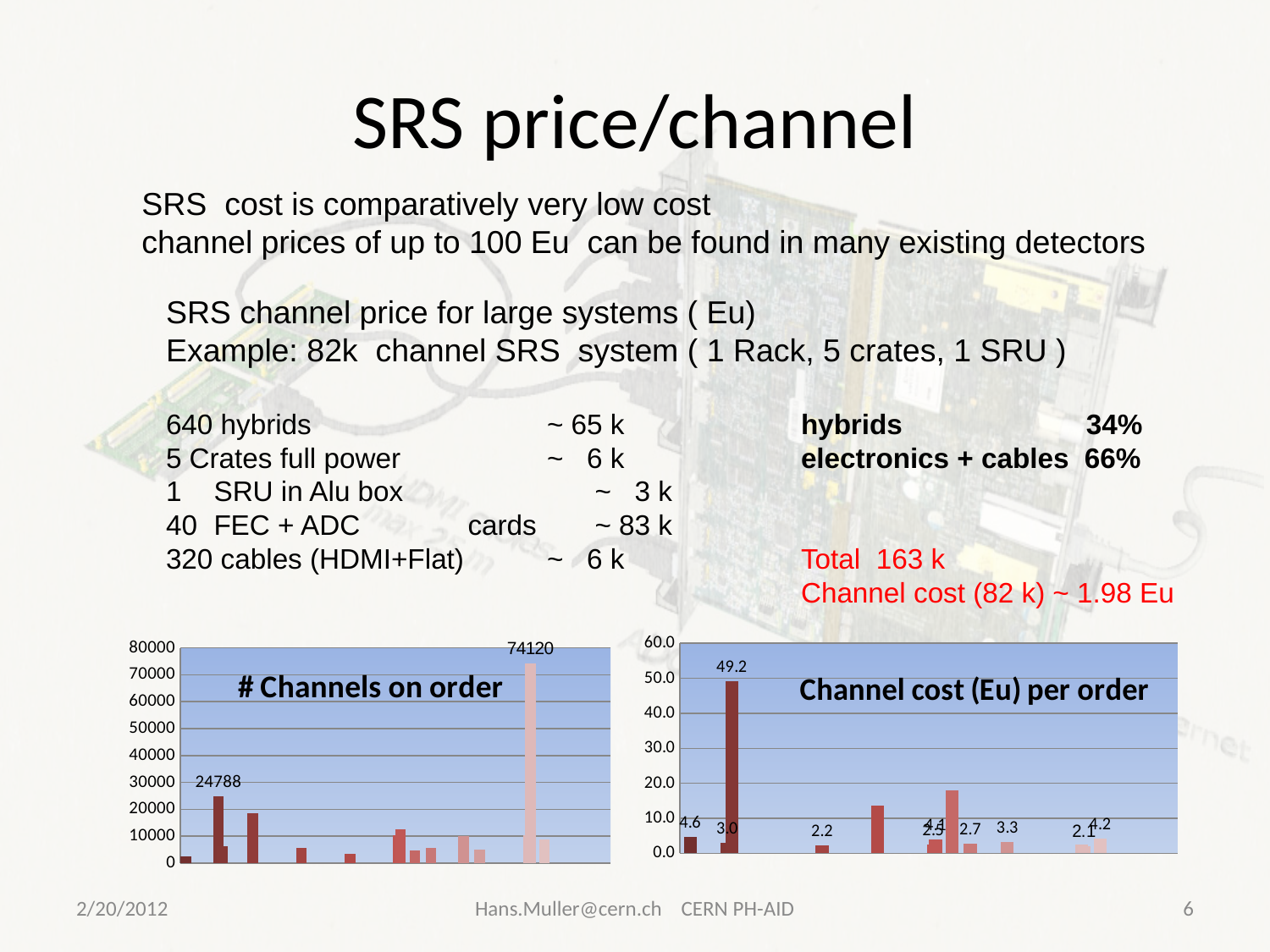

# SRS price/channel
SRS  cost is comparatively very low cost
channel prices of up to 100 Eu  can be found in many existing detectors
SRS channel price for large systems ( Eu)
Example: 82k  channel SRS  system ( 1 Rack, 5 crates, 1 SRU )

640 hybrids		~ 65 k		hybrids  		    34%
5 Crates full power		~   6 k		electronics + cables  66%
SRU in Alu box		~   3 k
FEC + ADC	cards	~ 83 k
320 cables (HDMI+Flat)	~   6 k	    	Total  163 k
					Channel cost (82 k) ~ 1.98 Eu

### Chart: # Channels on order

| Category |  |  |  |  |  |  |  |  |  |  |  |  |  |  |  |  |  |  |  |  |  |  |  |  |  |  |  |  |  |  |  |  |  |  |  |  |  |  |  |  |  |  |  |  |  |  |  |  |  |  |  |  |  |  |  |  |  |  |  |  |  |  |  |  |  |  |  |  |  |  |  |  |  |  |  |  |  |  |  |  |  |  |  |  |  |  |  |  |  |  |  |  |  |  |  |  |  |  |  |  |  |  |  |  |  |  |  |  |  |  |  |  |  |  |  |  |  |  |  |  |  |  |  |  |  |  |  |  |  |  |  |  |  |  |  |  |  |  |  |  |  |  |  |  |  |  |  |  |  |  |  |  |  |  |  |  |  |  |  |  |  |  |  |  |  |  |  |  |  |  |  |  |  |  |  |  |  |  |  |  |  |  |  |  |  |  |  |  |  |  |  |  |  |  |  |  |  |  |  |  |  |  |  |  |  |  |  |  |
|---|---|---|---|---|---|---|---|---|---|---|---|---|---|---|---|---|---|---|---|---|---|---|---|---|---|---|---|---|---|---|---|---|---|---|---|---|---|---|---|---|---|---|---|---|---|---|---|---|---|---|---|---|---|---|---|---|---|---|---|---|---|---|---|---|---|---|---|---|---|---|---|---|---|---|---|---|---|---|---|---|---|---|---|---|---|---|---|---|---|---|---|---|---|---|---|---|---|---|---|---|---|---|---|---|---|---|---|---|---|---|---|---|---|---|---|---|---|---|---|---|---|---|---|---|---|---|---|---|---|---|---|---|---|---|---|---|---|---|---|---|---|---|---|---|---|---|---|---|---|---|---|---|---|---|---|---|---|---|---|---|---|---|---|---|---|---|---|---|---|---|---|---|---|---|---|---|---|---|---|---|---|---|---|---|---|---|---|---|---|---|---|---|---|---|---|---|---|---|---|---|---|---|---|---|---|---|---|---|

### Chart: Channel cost (Eu) per order

| Category |  |  |  |  |  |  |  |  |  |  |  |  |  |  |  |  |  |  |  |  |  |  |  |  |  |  |  |  |  |  |  |  |  |  |  |  |  |  |  |  |  |  |  |  |  |  |  |  |  |  |  |  |  |  |  |  |  |  |  |  |  |  |  |  |  |  |  |  |  |  |  |  |  |  |  |  |  |  |  |  |  |  |  |  |  |  |  |  |  |  |  |  |  |  |  |  |  |  |  |  |  |  |  |  |  |  |  |  |  |  |  |  |  |  |  |  |  |  |  |  |  |  |  |  |  |  |  |  |  |  |  |  |  |  |  |  |  |  |  |  |  |  |  |  |  |  |  |  |  |  |  |  |  |  |  |  |  |  |  |  |  |  |  |  |  |  |  |  |  |  |  |  |  |  |  |  |  |  |  |  |  |  |  |  |  |  |  |  |  |  |  |  |  |  |  |  |  |  |  |  |  |  |  |  |  |  |  |
|---|---|---|---|---|---|---|---|---|---|---|---|---|---|---|---|---|---|---|---|---|---|---|---|---|---|---|---|---|---|---|---|---|---|---|---|---|---|---|---|---|---|---|---|---|---|---|---|---|---|---|---|---|---|---|---|---|---|---|---|---|---|---|---|---|---|---|---|---|---|---|---|---|---|---|---|---|---|---|---|---|---|---|---|---|---|---|---|---|---|---|---|---|---|---|---|---|---|---|---|---|---|---|---|---|---|---|---|---|---|---|---|---|---|---|---|---|---|---|---|---|---|---|---|---|---|---|---|---|---|---|---|---|---|---|---|---|---|---|---|---|---|---|---|---|---|---|---|---|---|---|---|---|---|---|---|---|---|---|---|---|---|---|---|---|---|---|---|---|---|---|---|---|---|---|---|---|---|---|---|---|---|---|---|---|---|---|---|---|---|---|---|---|---|---|---|---|---|---|---|---|---|---|---|---|---|---|---|
2/20/2012
Hans.Muller@cern.ch    CERN PH-AID
6